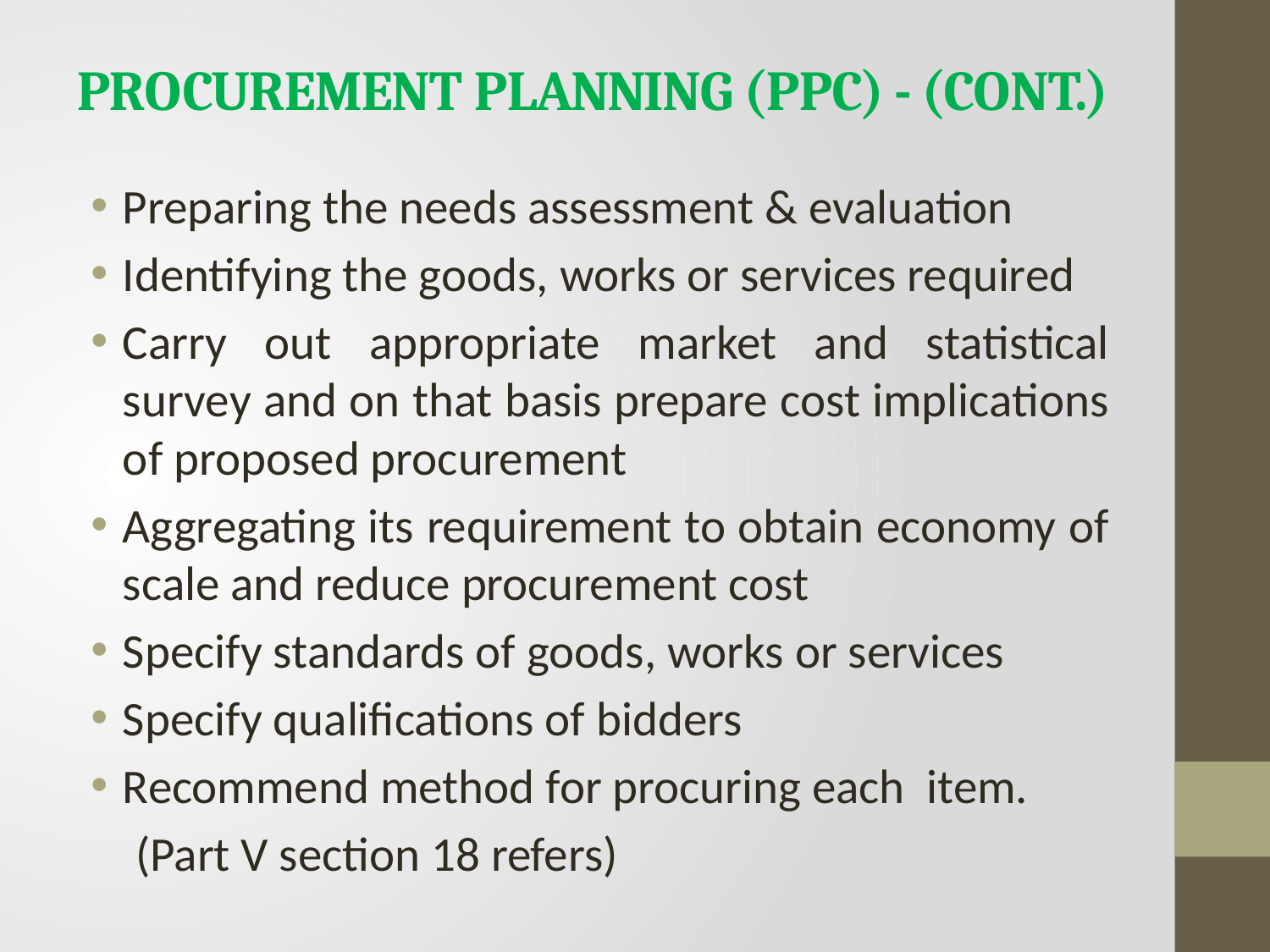

# PROCUREMENT PLANNING (PPC) - (CONT.)
Preparing the needs assessment & evaluation
Identifying the goods, works or services required
Carry out appropriate market and statistical survey and on that basis prepare cost implications of proposed procurement
Aggregating its requirement to obtain economy of scale and reduce procurement cost
Specify standards of goods, works or services
Specify qualifications of bidders
Recommend method for procuring each  item.
    (Part V section 18 refers)